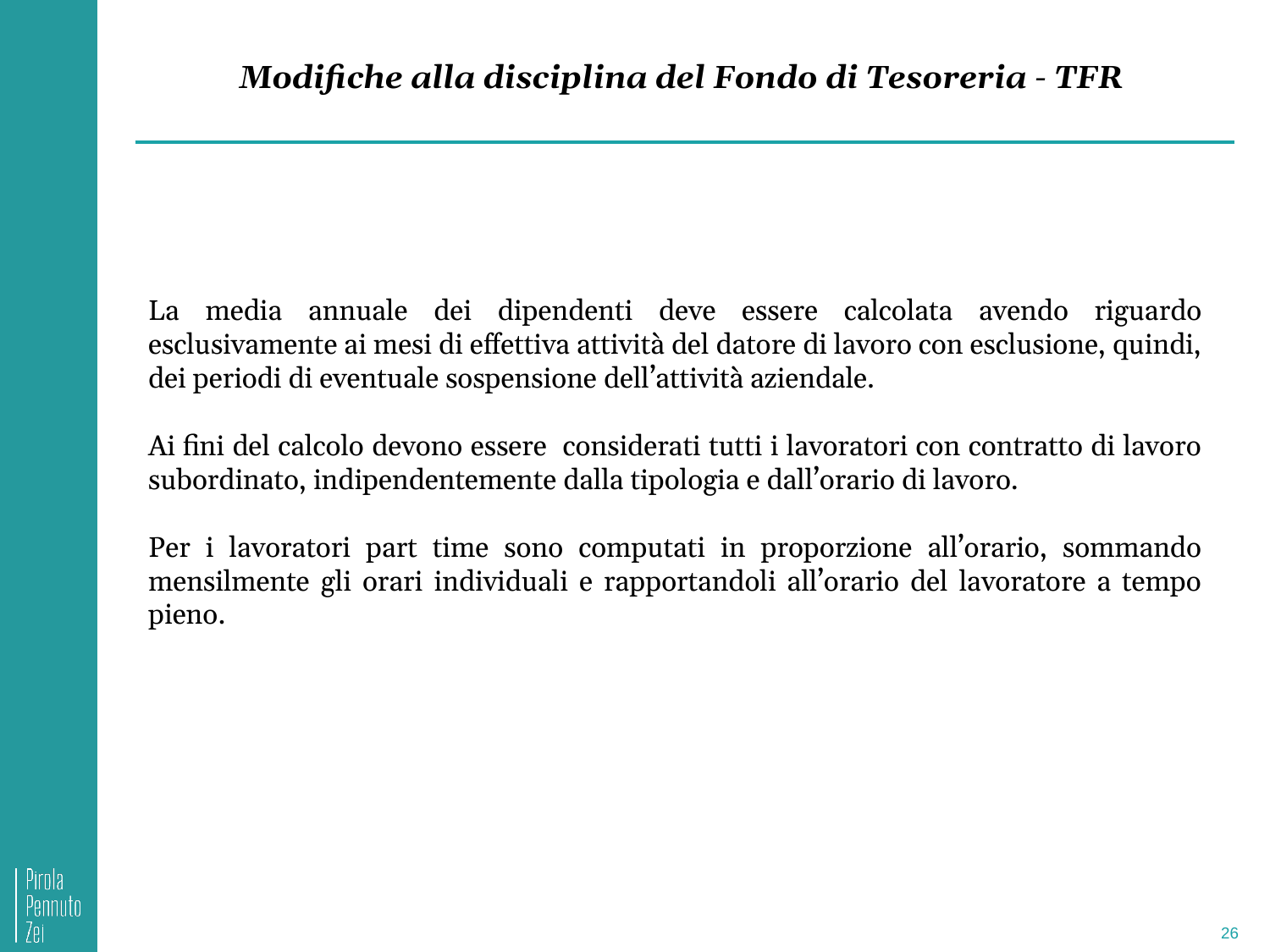

Modifiche alla disciplina del Fondo di Tesoreria - TFR

La media annuale dei dipendenti deve essere calcolata avendo riguardo esclusivamente ai mesi di effettiva attività del datore di lavoro con esclusione, quindi, dei periodi di eventuale sospensione dell’attività aziendale.

Ai fini del calcolo devono essere  considerati tutti i lavoratori con contratto di lavoro subordinato, indipendentemente dalla tipologia e dall’orario di lavoro.

Per i lavoratori part time sono computati in proporzione all’orario, sommando mensilmente gli orari individuali e rapportandoli all’orario del lavoratore a tempo pieno.
26